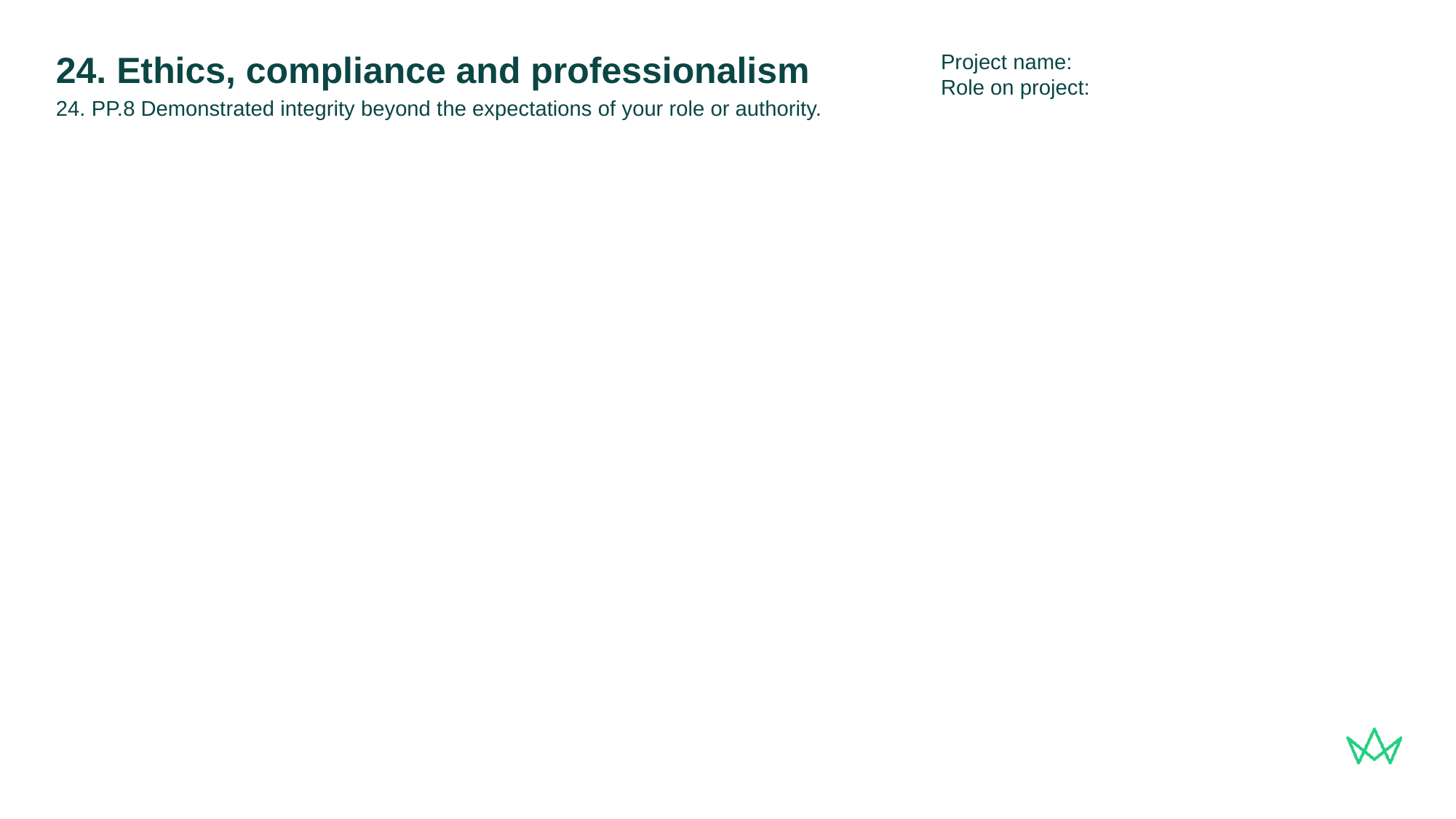

Project name:
Role on project:
# 24. Ethics, compliance and professionalism
24. PP.8 Demonstrated integrity beyond the expectations of your role or authority.